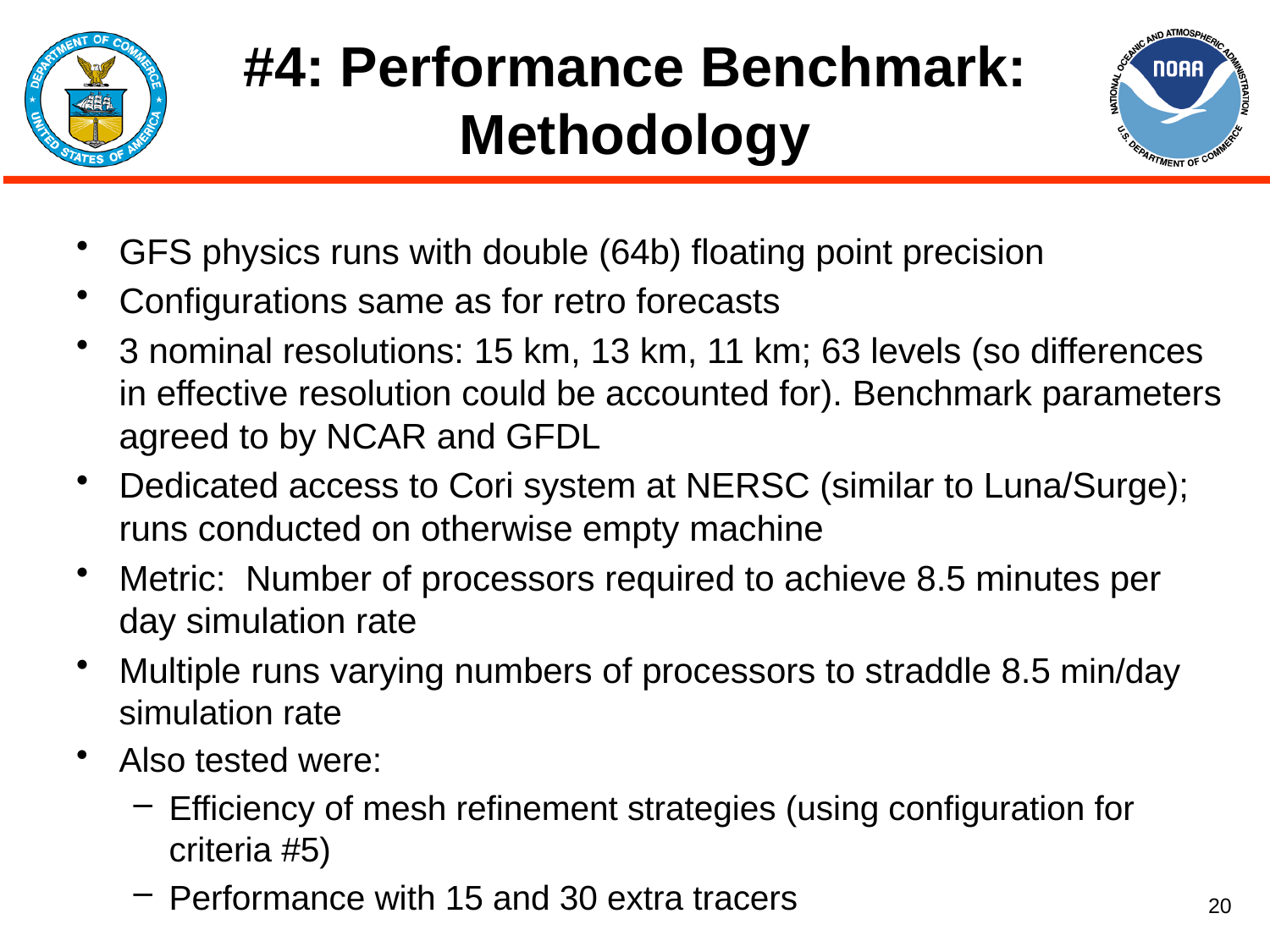

# #4: Performance Benchmark: Methodology
GFS physics runs with double (64b) floating point precision
Configurations same as for retro forecasts
3 nominal resolutions: 15 km, 13 km, 11 km; 63 levels (so differences in effective resolution could be accounted for). Benchmark parameters agreed to by NCAR and GFDL
Dedicated access to Cori system at NERSC (similar to Luna/Surge); runs conducted on otherwise empty machine
Metric:  Number of processors required to achieve 8.5 minutes per day simulation rate
Multiple runs varying numbers of processors to straddle 8.5 min/day simulation rate
Also tested were:
Efficiency of mesh refinement strategies (using configuration for criteria #5)
Performance with 15 and 30 extra tracers